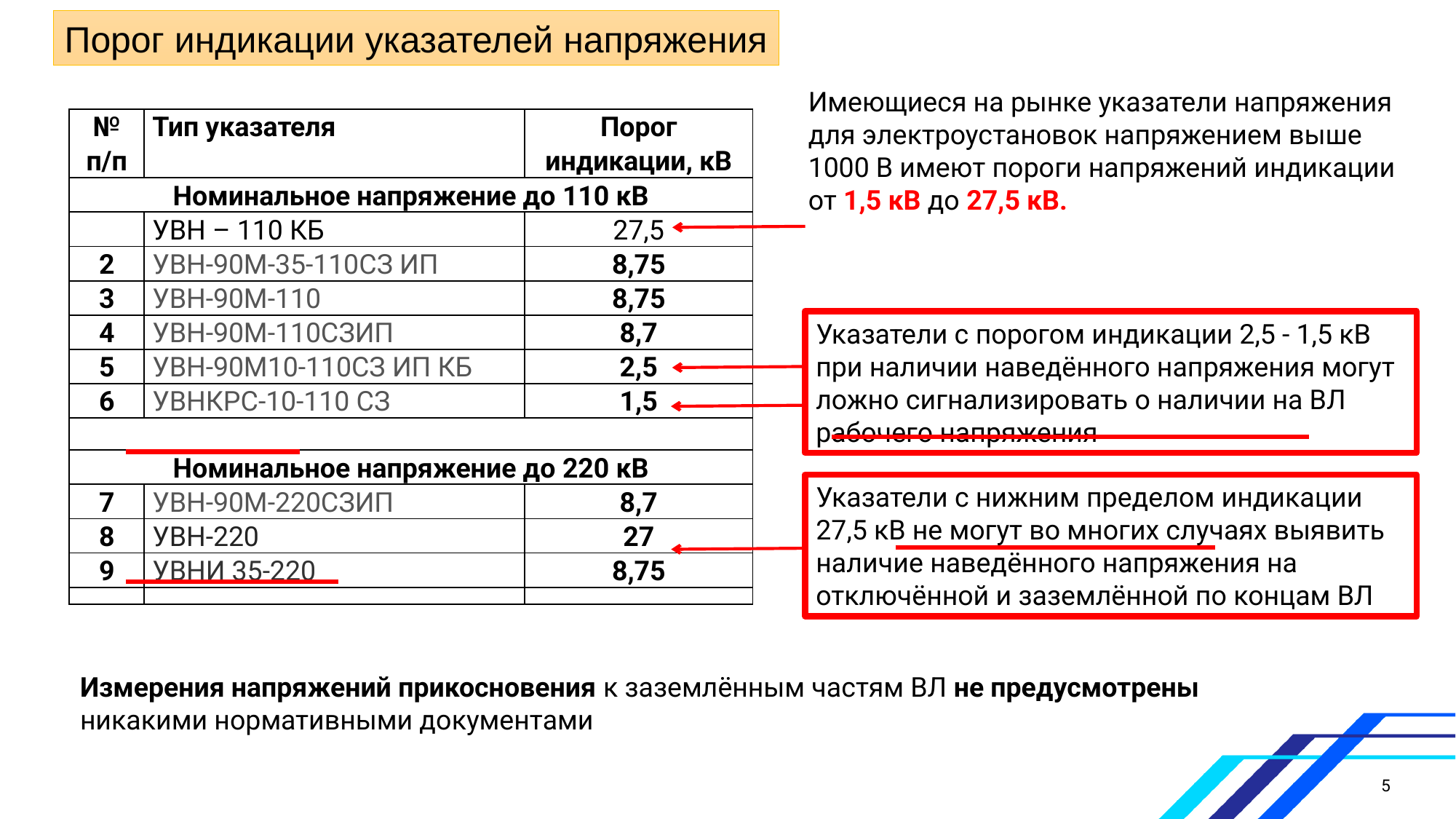

Порог индикации указателей напряжения
Имеющиеся на рынке указатели напряжения для электроустановок напряжением выше 1000 В имеют пороги напряжений индикации от 1,5 кВ до 27,5 кВ.
| № п/п | Тип указателя | Порог индикации, кВ |
| --- | --- | --- |
| Номинальное напряжение до 110 кВ |  |  |
|  | УВН – 110 КБ | 27,5 |
| 2 | УВН-90M-35-110СЗ ИП | 8,75 |
| 3 | УВН-90М-110 | 8,75 |
| 4 | УВН-90M-110СЗИП | 8,7 |
| 5 | УВН-90M10-110СЗ ИП КБ | 2,5 |
| 6 | УВНКРС-10-110 СЗ | 1,5 |
|  |  |  |
| Номинальное напряжение до 220 кВ |  |  |
| 7 | УВН-90M-220СЗИП | 8,7 |
| 8 | УВН-220 | 27 |
| 9 | УВНИ 35-220 | 8,75 |
|  |  |  |
Указатели с порогом индикации 2,5 - 1,5 кВ при наличии наведённого напряжения могут ложно сигнализировать о наличии на ВЛ рабочего напряжения
Указатели с нижним пределом индикации 27,5 кВ не могут во многих случаях выявить наличие наведённого напряжения на отключённой и заземлённой по концам ВЛ
Измерения напряжений прикосновения к заземлённым частям ВЛ не предусмотрены никакими нормативными документами
5